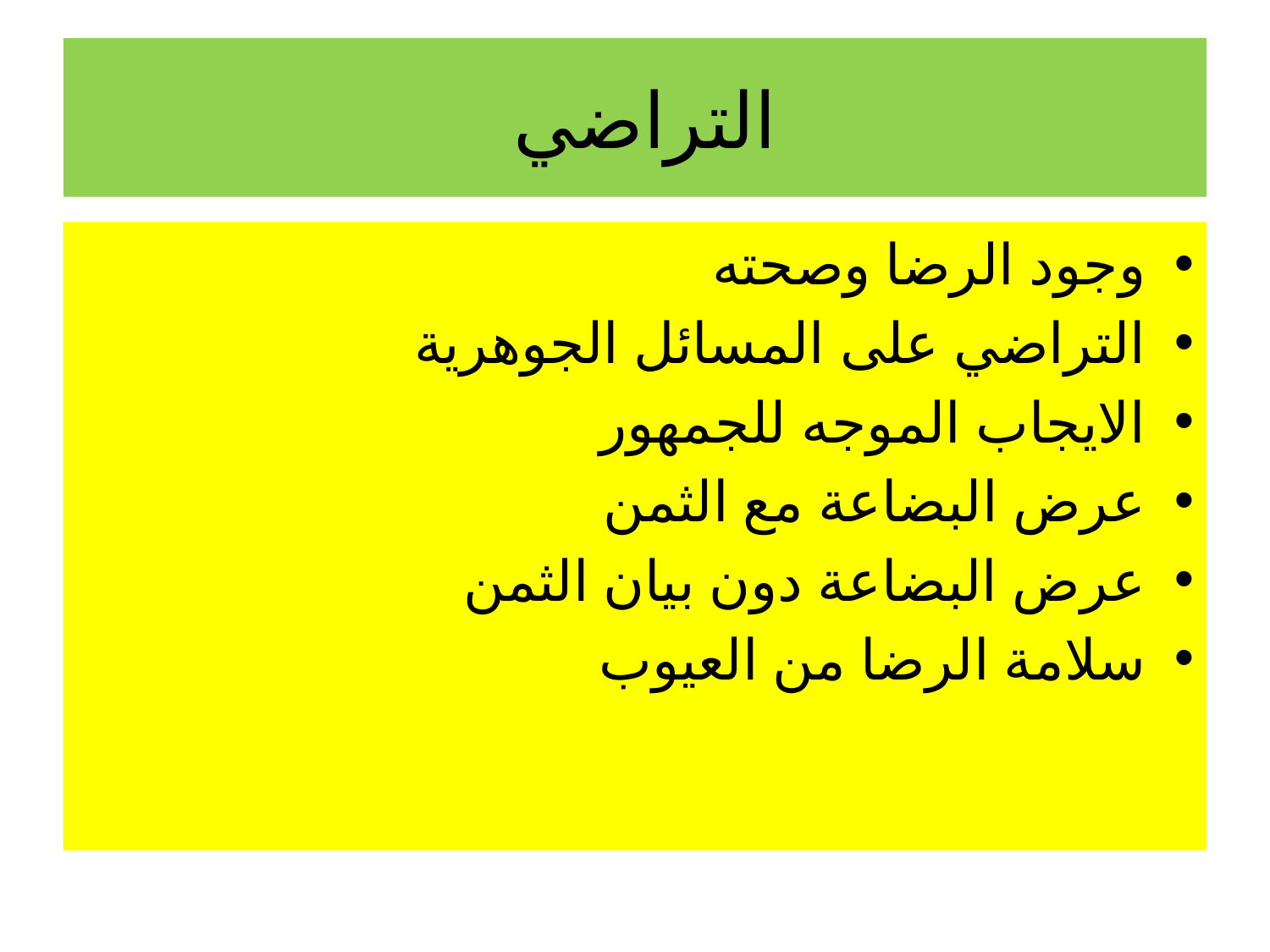

# التراضي
وجود الرضا وصحته
التراضي على المسائل الجوهرية
الايجاب الموجه للجمهور
عرض البضاعة مع الثمن
عرض البضاعة دون بيان الثمن
سلامة الرضا من العيوب